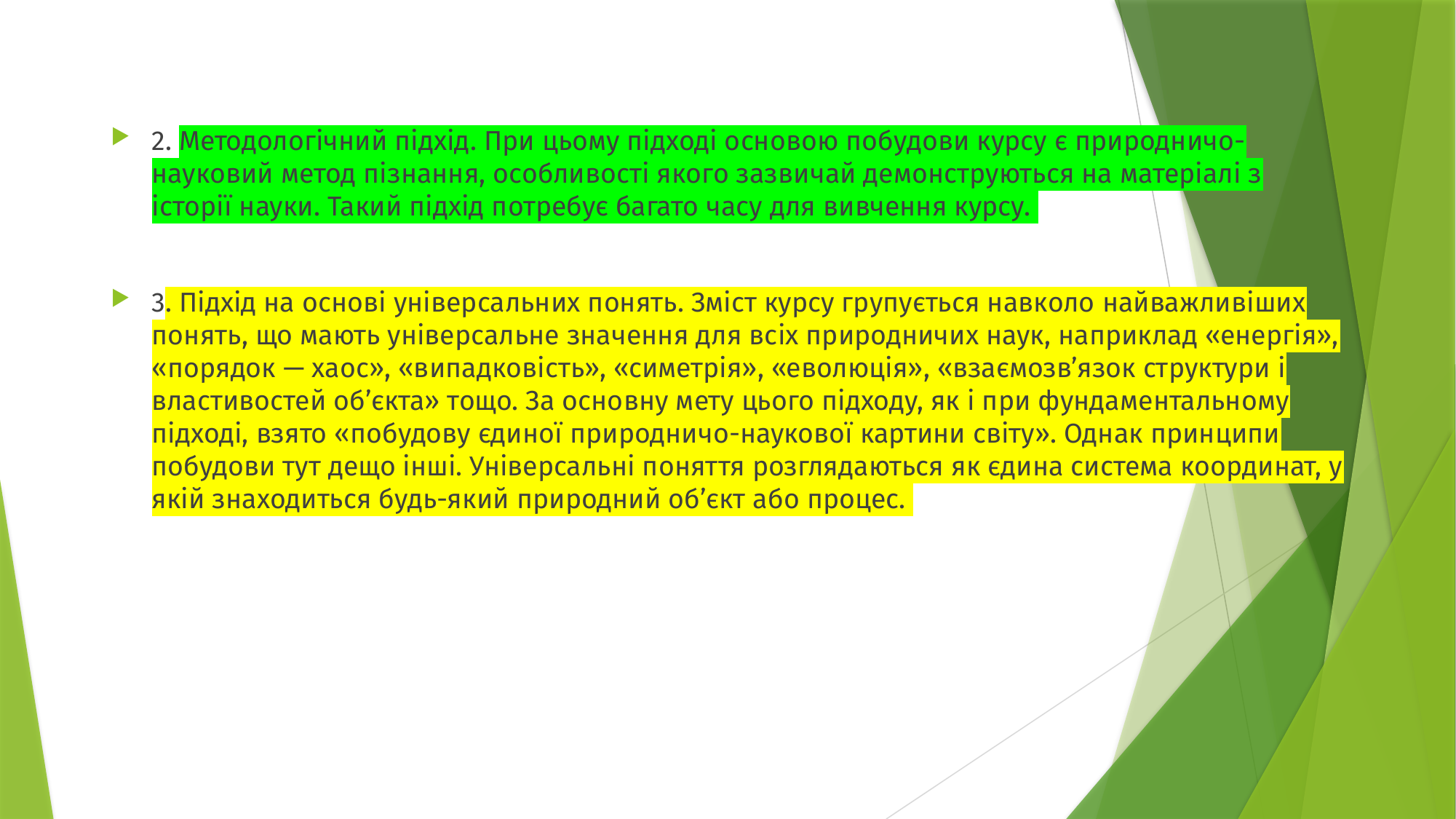

#
2. Методологічний підхід. При цьому підході основою побудови курсу є природничо-науковий метод пізнання, особливості якого зазвичай демонструються на матеріалі з історії науки. Такий підхід потребує багато часу для вивчення курсу.

3. Підхід на основі універсальних понять. Зміст курсу групується навколо найважливіших понять, що мають універсальне значення для всіх природничих наук, наприклад «енергія», «порядок — хаос», «випадковість», «симетрія», «еволюція», «взаємозв’язок структури і властивостей об’єкта» тощо. За основну мету цього підходу, як і при фундаментальному підході, взято «побудову єдиної природничо-наукової картини світу». Однак принципи побудови тут дещо інші. Універсальні поняття розглядаються як єдина система координат, у якій знаходиться будь-який природний об’єкт або процес.